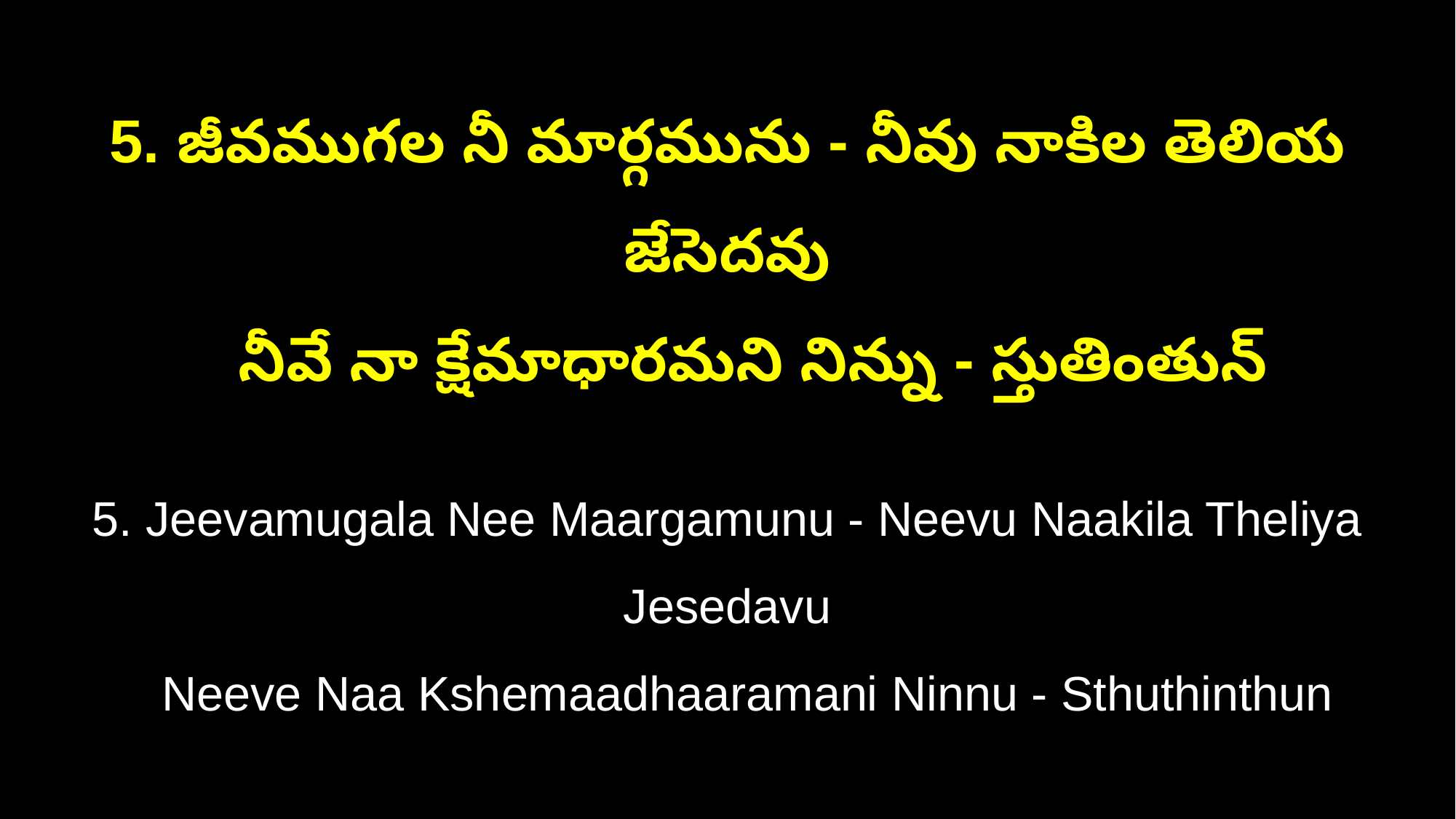

5. జీవముగల నీ మార్గమును - నీవు నాకిల తెలియ జేసెదవు
   నీవే నా క్షేమాధారమని నిన్ను - స్తుతింతున్
5. Jeevamugala Nee Maargamunu - Neevu Naakila Theliya Jesedavu
   Neeve Naa Kshemaadhaaramani Ninnu - Sthuthinthun